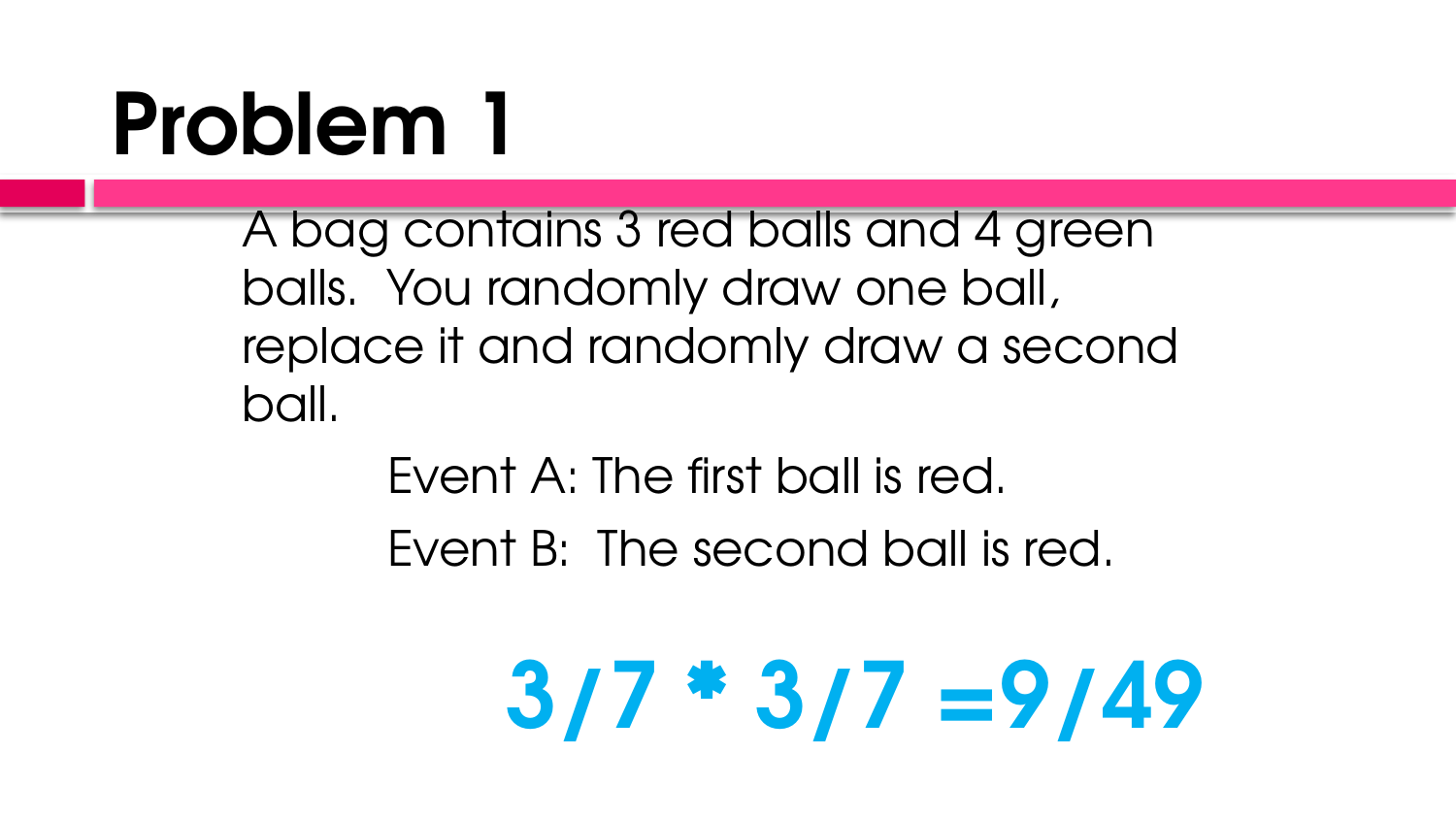

# Problem 1
A bag contains 3 red balls and 4 green balls.  You randomly draw one ball, replace it and randomly draw a second ball.
	Event A: The first ball is red.
	Event B:  The second ball is red.

3/7 * 3/7 =9/49